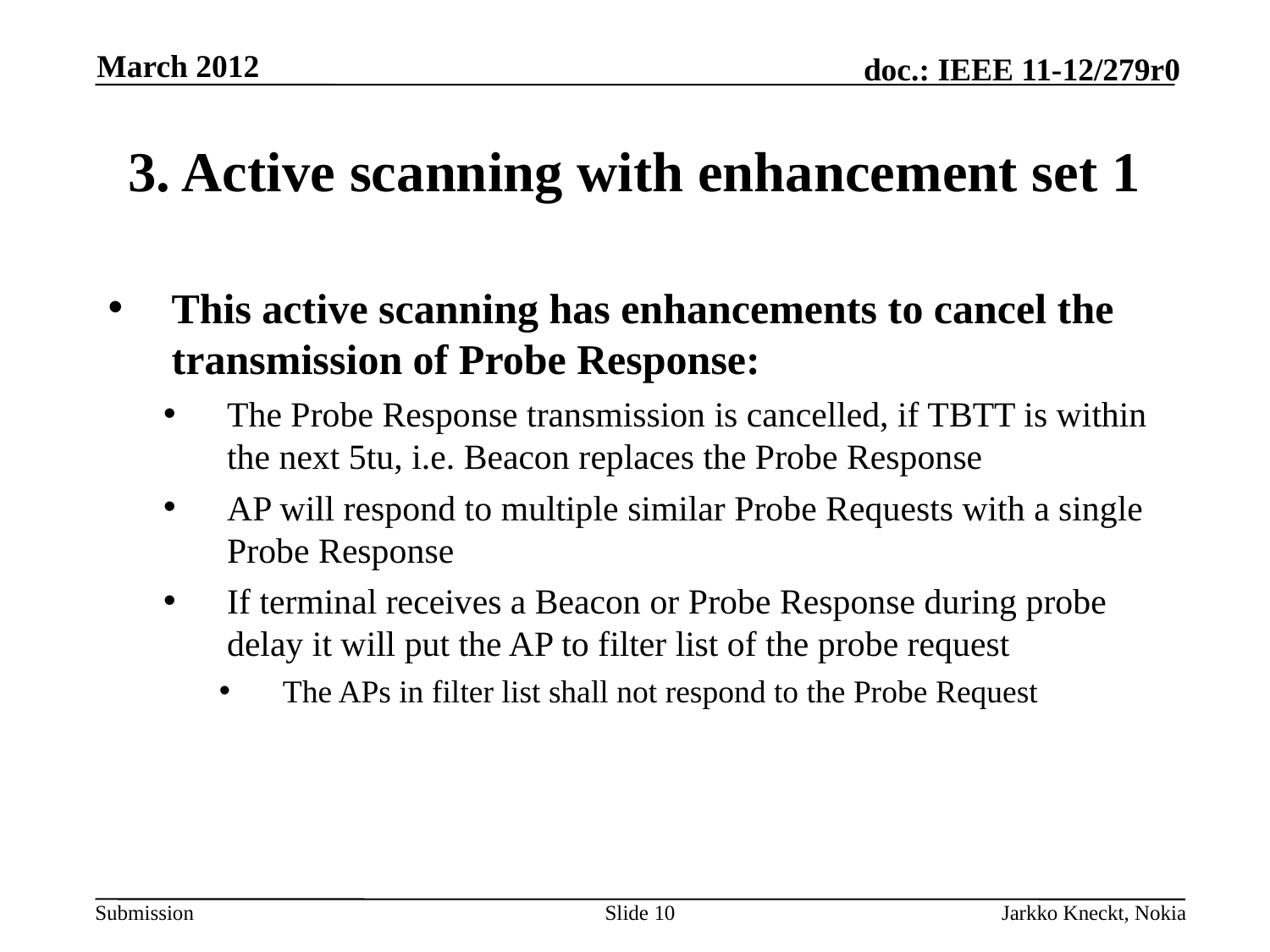

March 2012
# 3. Active scanning with enhancement set 1
This active scanning has enhancements to cancel the transmission of Probe Response:
The Probe Response transmission is cancelled, if TBTT is within the next 5tu, i.e. Beacon replaces the Probe Response
AP will respond to multiple similar Probe Requests with a single Probe Response
If terminal receives a Beacon or Probe Response during probe delay it will put the AP to filter list of the probe request
The APs in filter list shall not respond to the Probe Request
Slide 10
Jarkko Kneckt, Nokia